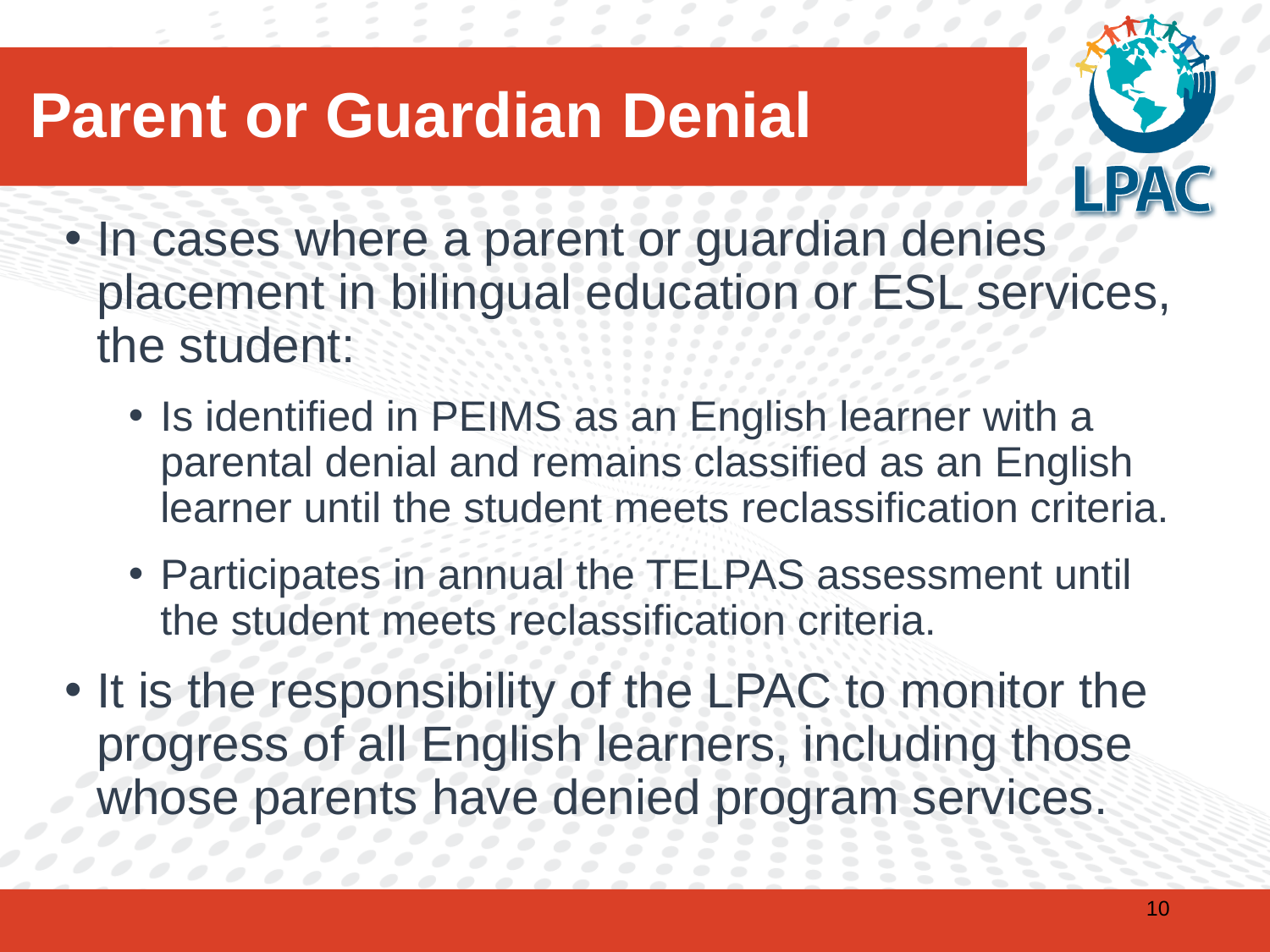

# Parent or Guardian Denial
In cases where a parent or guardian denies placement in bilingual education or ESL services, the student:
Is identified in PEIMS as an English learner with a parental denial and remains classified as an English learner until the student meets reclassification criteria.
Participates in annual the TELPAS assessment until the student meets reclassification criteria.
It is the responsibility of the LPAC to monitor the progress of all English learners, including those whose parents have denied program services.

10